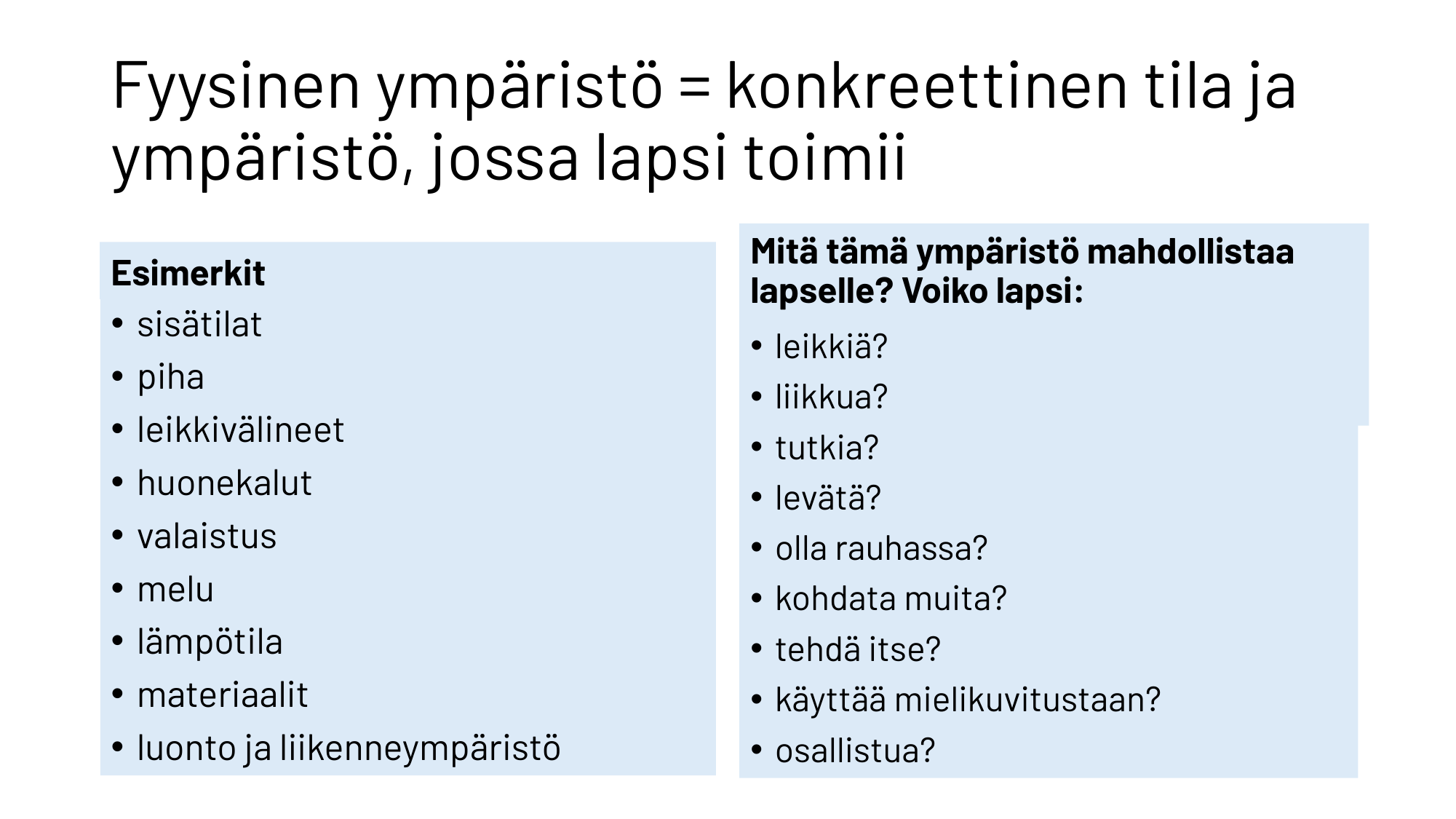

# Fyysinen ympäristö = konkreettinen tila ja ympäristö, jossa lapsi toimii
Mitä tämä ympäristö mahdollistaa lapselle? Voiko lapsi:

Esimerkit
sisätilat
piha
leikkivälineet
huonekalut
valaistus
melu
lämpötila
materiaalit
luonto ja liikenneympäristö

leikkiä?
liikkua?
tutkia?
levätä?
olla rauhassa?
kohdata muita?
tehdä itse?
käyttää mielikuvitustaan?
osallistua?